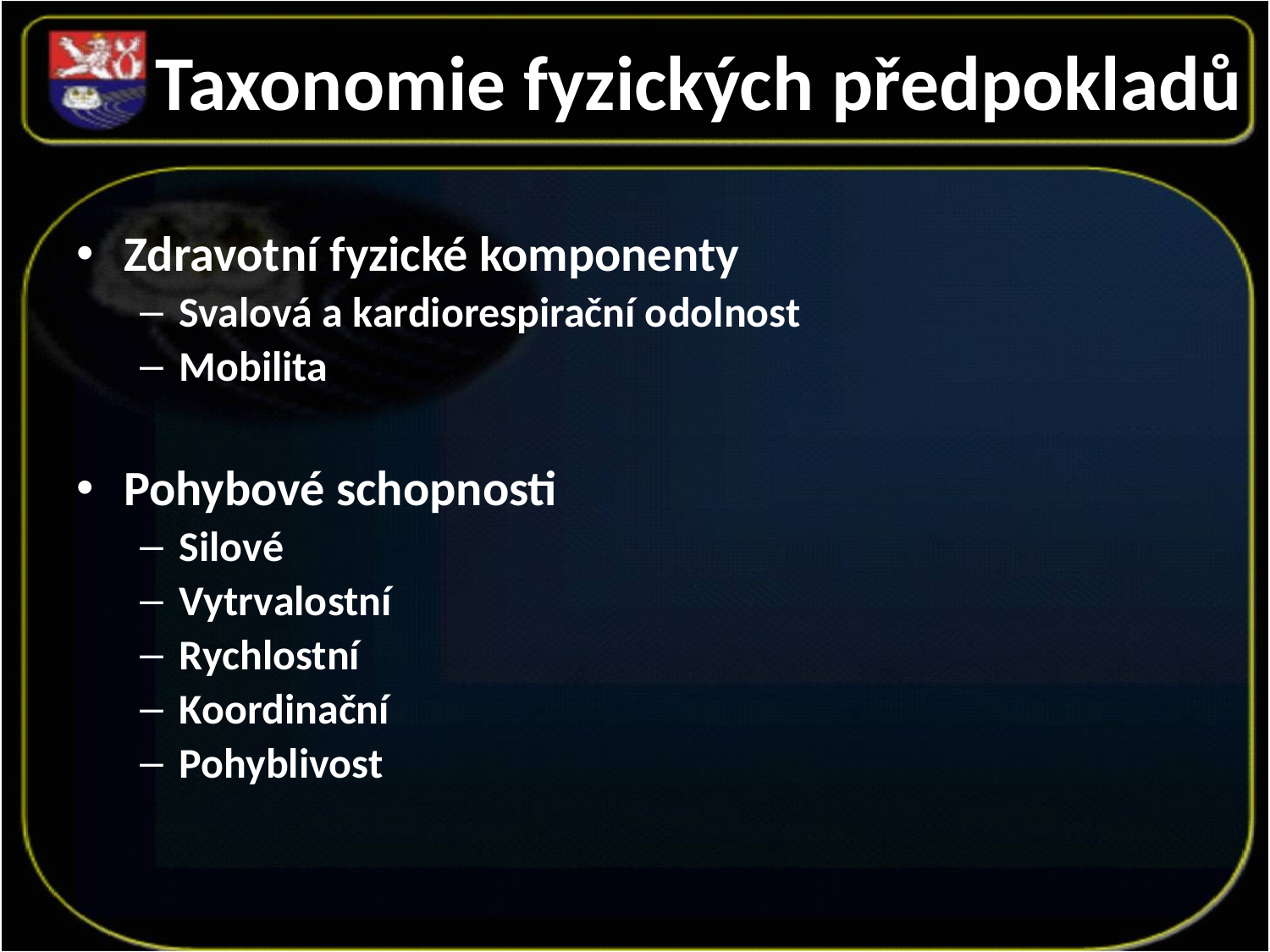

# Taxonomie fyzických předpokladů
Zdravotní fyzické komponenty
Svalová a kardiorespirační odolnost
Mobilita

Pohybové schopnosti
Silové
Vytrvalostní
Rychlostní
Koordinační
Pohyblivost